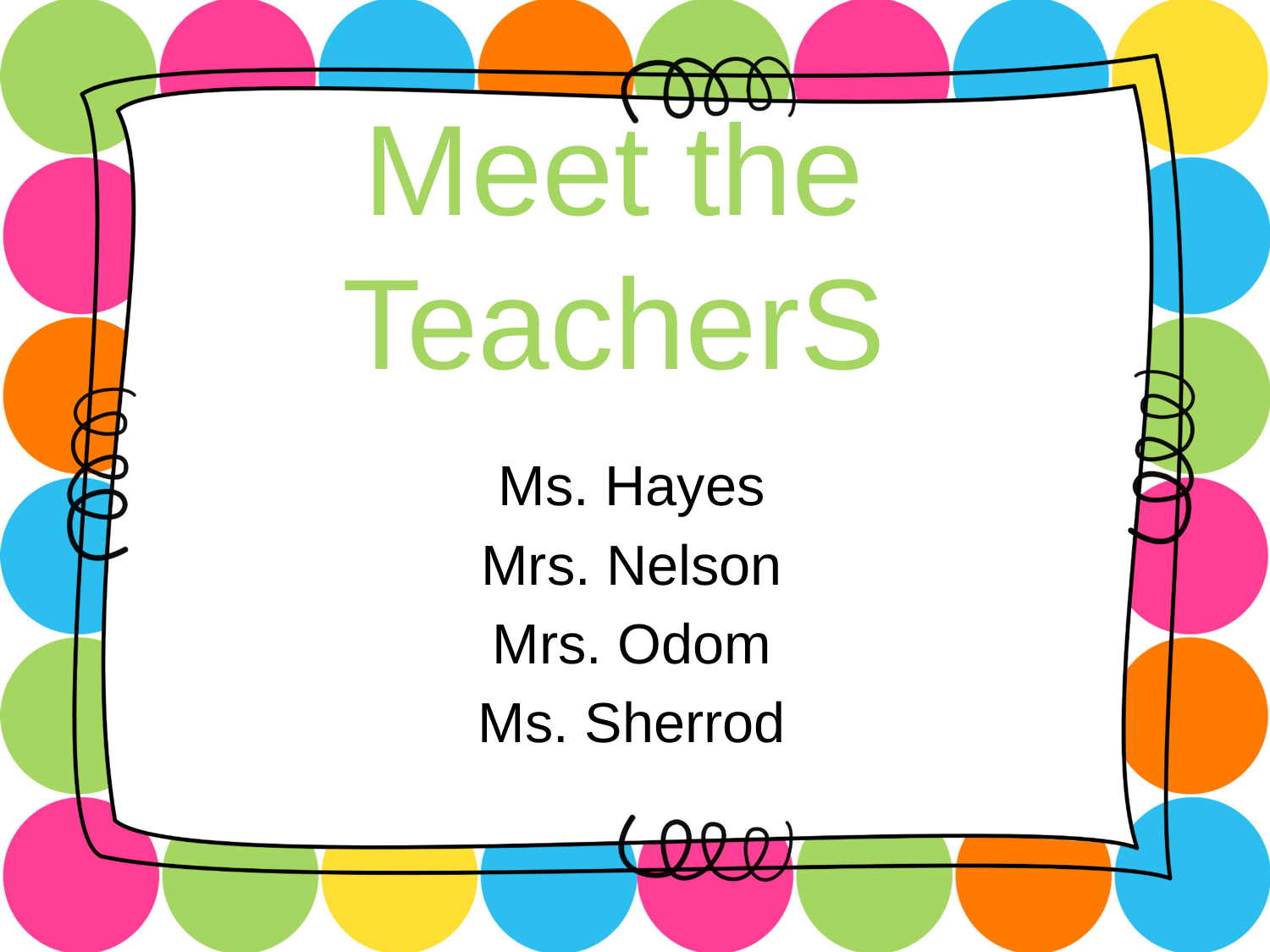

# Meet the TeacherS
Ms. Hayes
Mrs. Nelson
Mrs. Odom
Ms. Sherrod